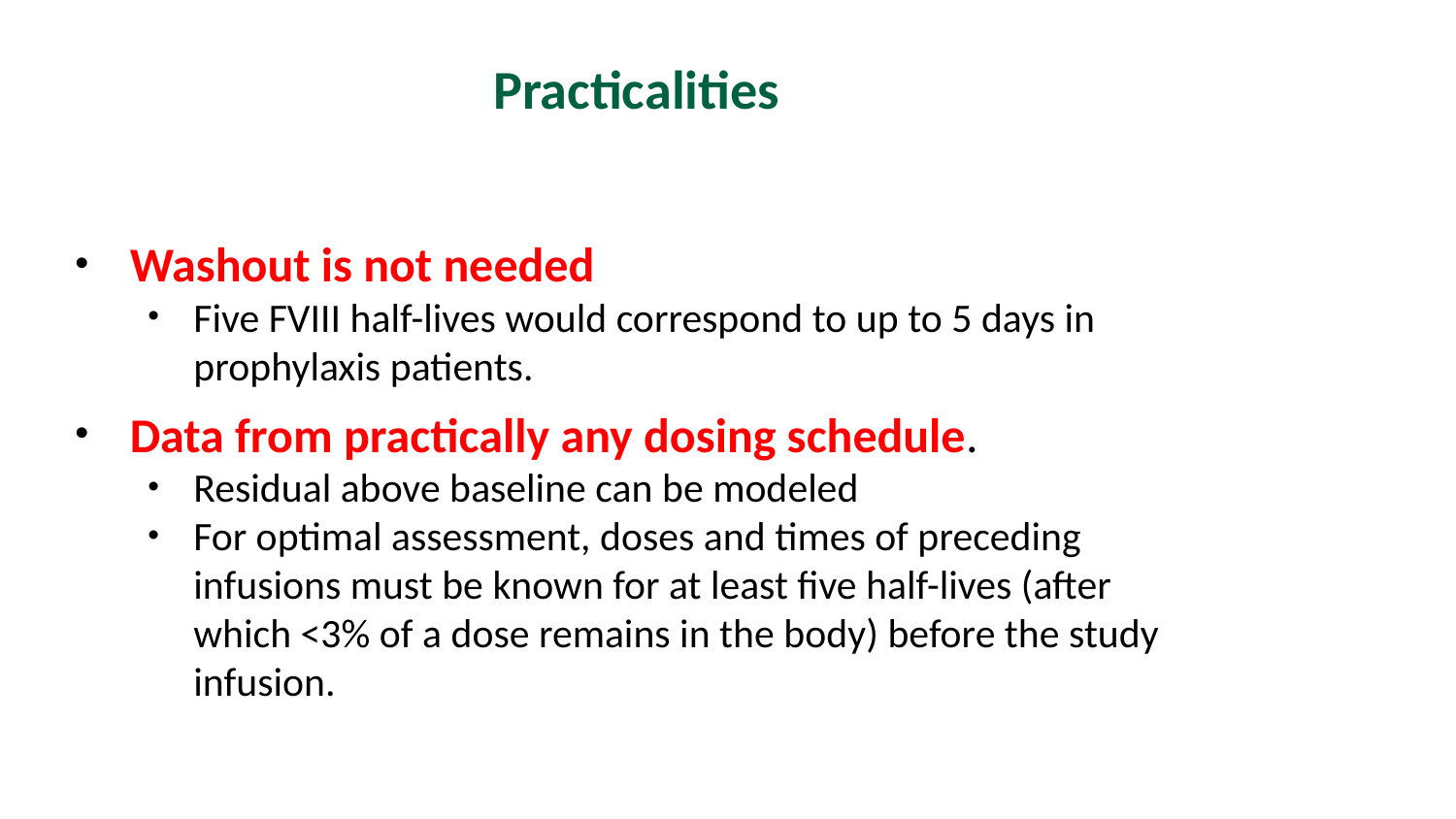

# Practicalities
Washout is not needed
Five FVIII half-lives would correspond to up to 5 days in prophylaxis patients.
Data from practically any dosing schedule.
Residual above baseline can be modeled
For optimal assessment, doses and times of preceding infusions must be known for at least five half-lives (after which <3% of a dose remains in the body) before the study infusion.